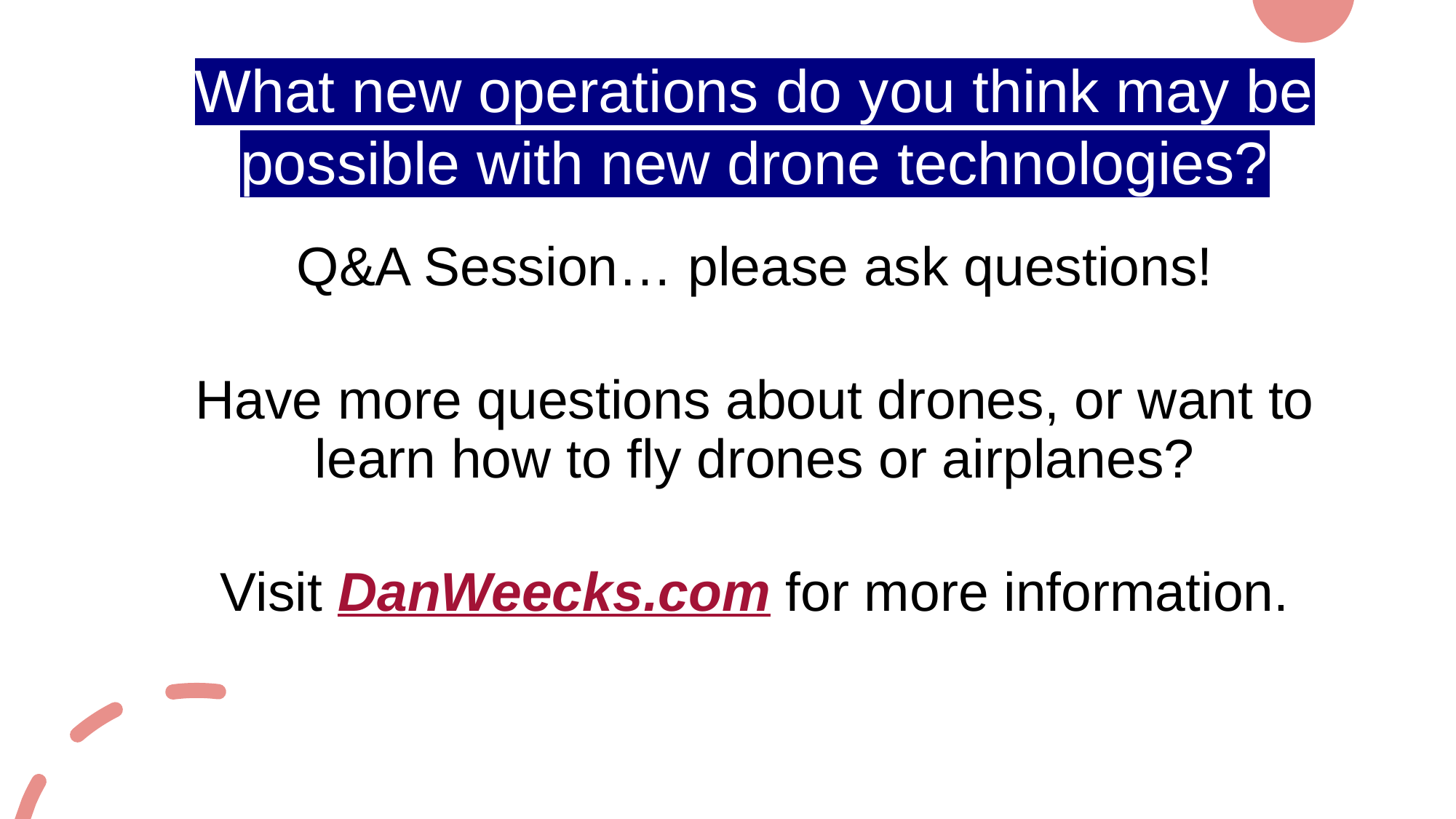

# What new operations do you think may be possible with new drone technologies?
Q&A Session… please ask questions!

Have more questions about drones, or want to learn how to fly drones or airplanes?

Visit DanWeecks.com for more information.